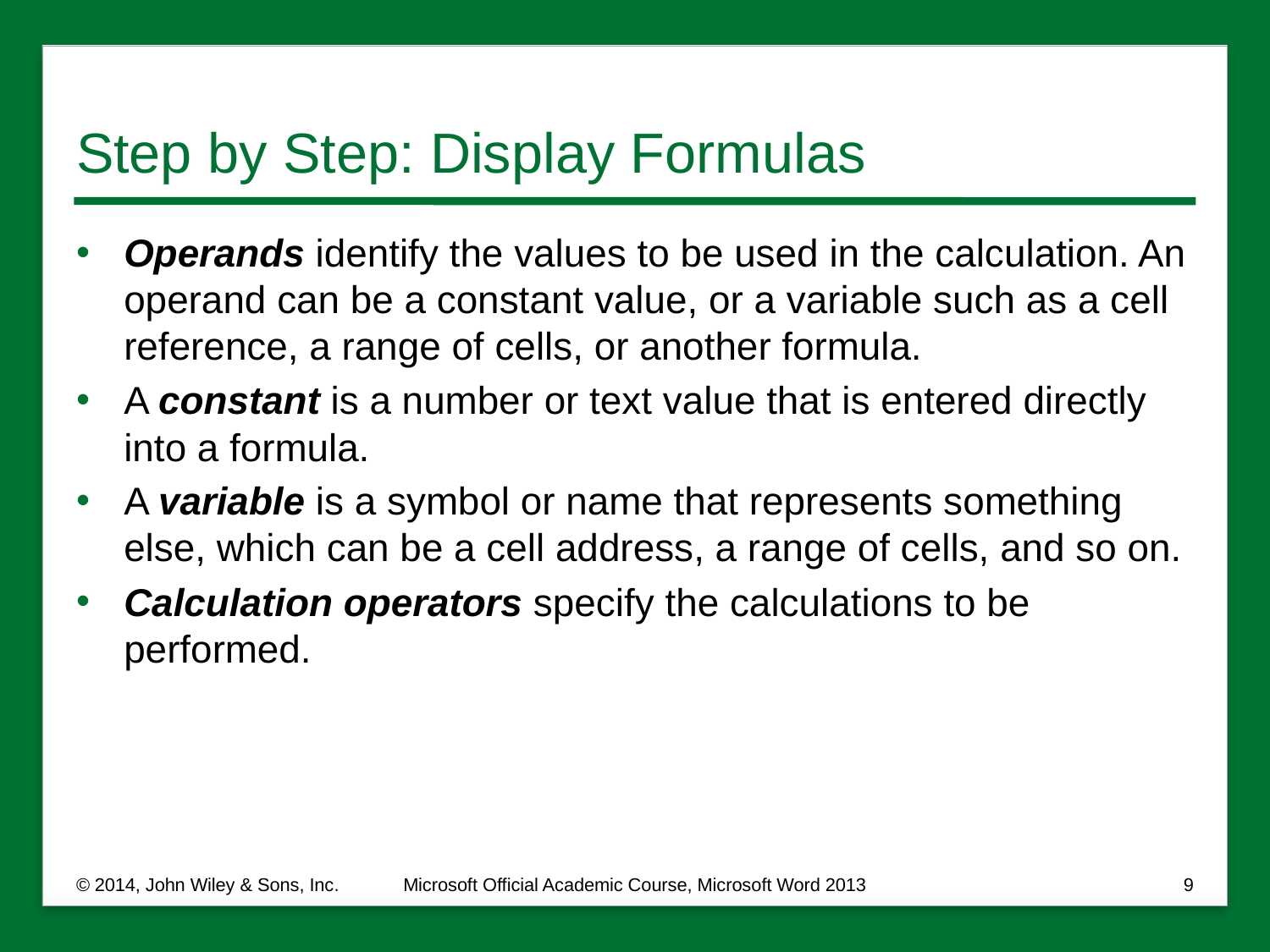

# Step by Step: Display Formulas
Operands identify the values to be used in the calculation. An operand can be a constant value, or a variable such as a cell reference, a range of cells, or another formula.
A constant is a number or text value that is entered directly into a formula.
A variable is a symbol or name that represents something else, which can be a cell address, a range of cells, and so on.
Calculation operators specify the calculations to be performed.

© 2014, John Wiley & Sons, Inc.
Microsoft Official Academic Course, Microsoft Word 2013
9